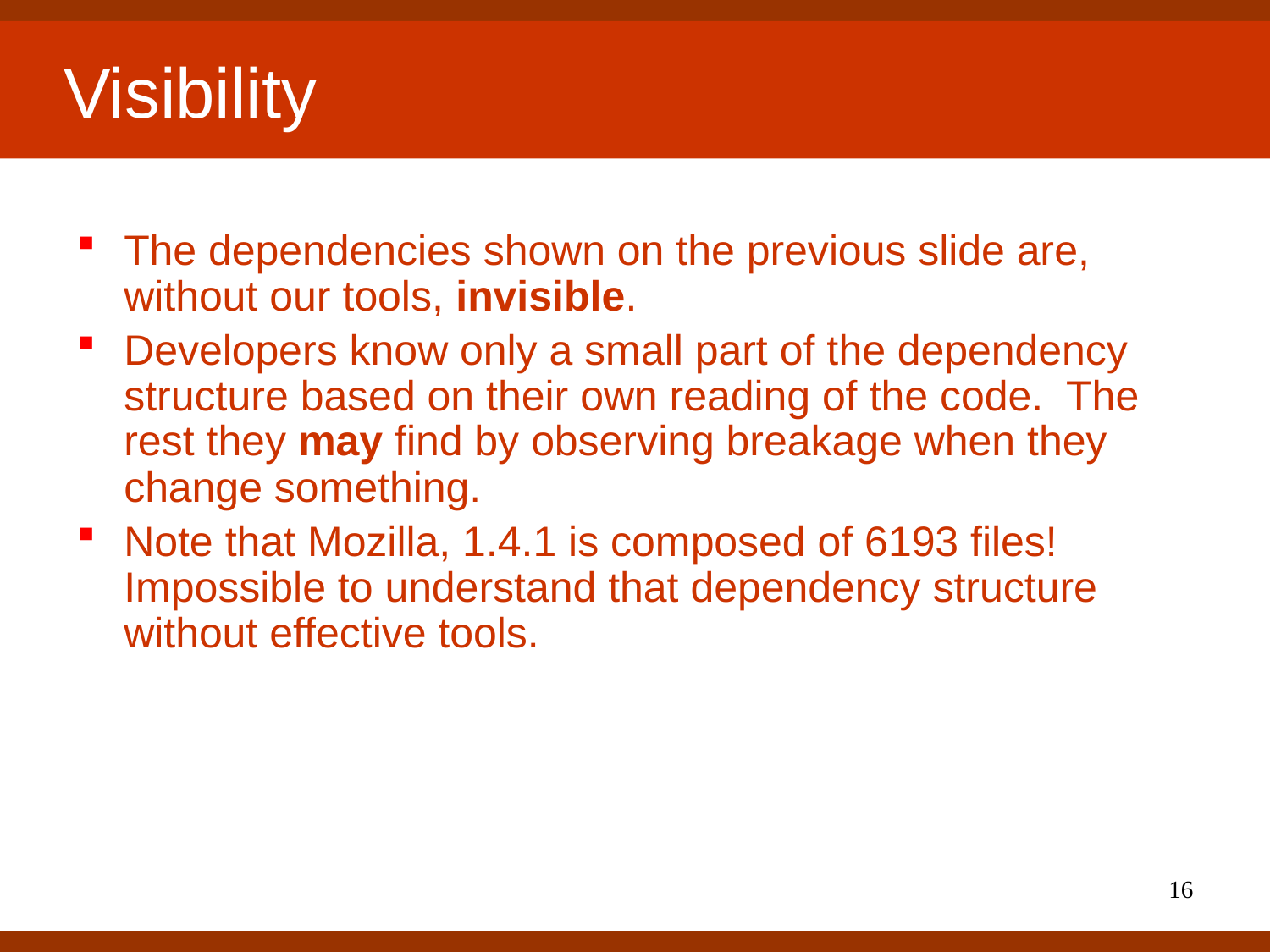

# Visibility
The dependencies shown on the previous slide are, without our tools, invisible.
Developers know only a small part of the dependency structure based on their own reading of the code.  The rest they may find by observing breakage when they change something.
Note that Mozilla, 1.4.1 is composed of 6193 files!  Impossible to understand that dependency structure without effective tools.
16